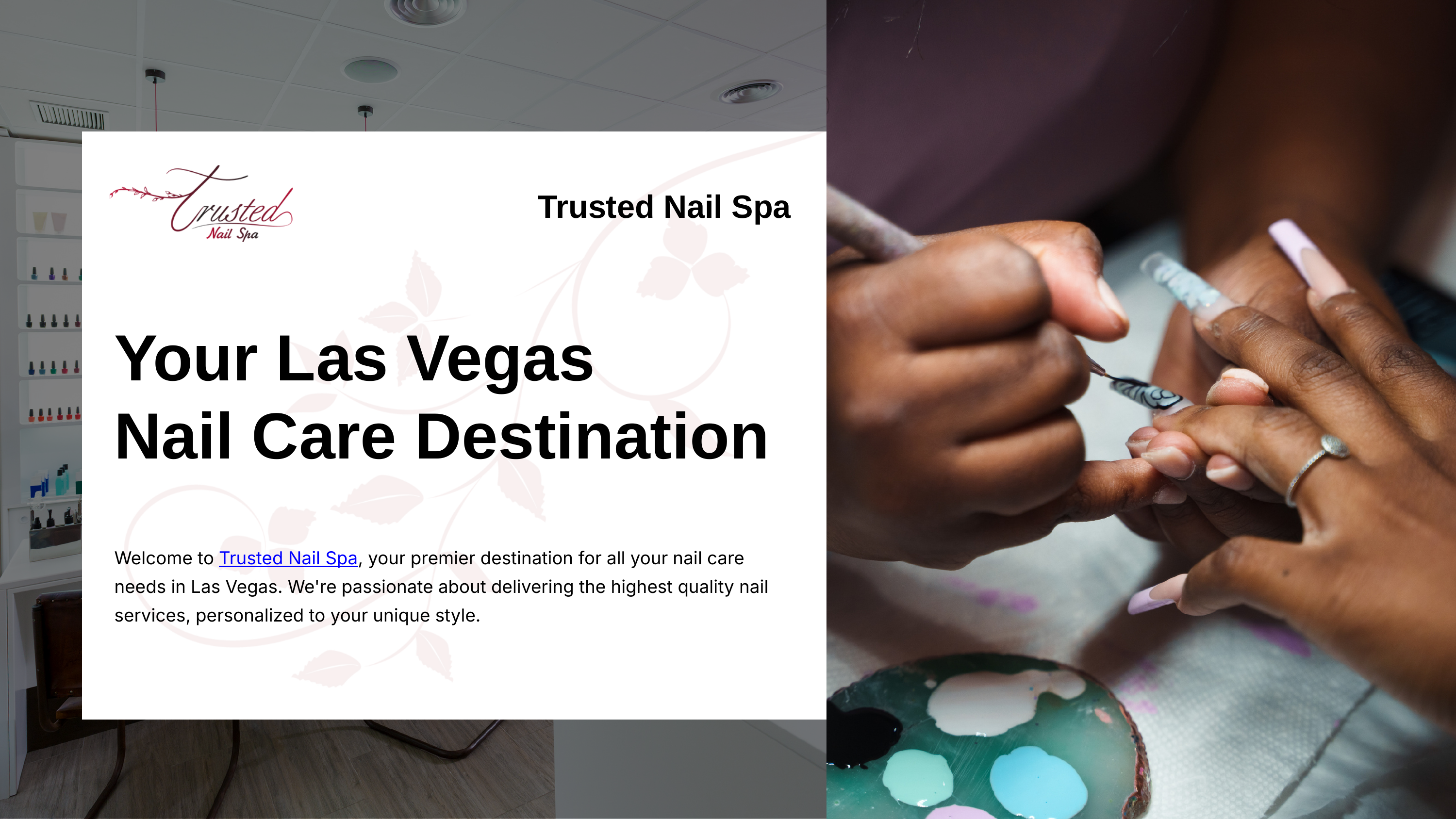

Trusted Nail Spa
Your Las Vegas
Nail Care Destination
Welcome to Trusted Nail Spa, your premier destination for all your nail care needs in Las Vegas. We're passionate about delivering the highest quality nail services, personalized to your unique style.